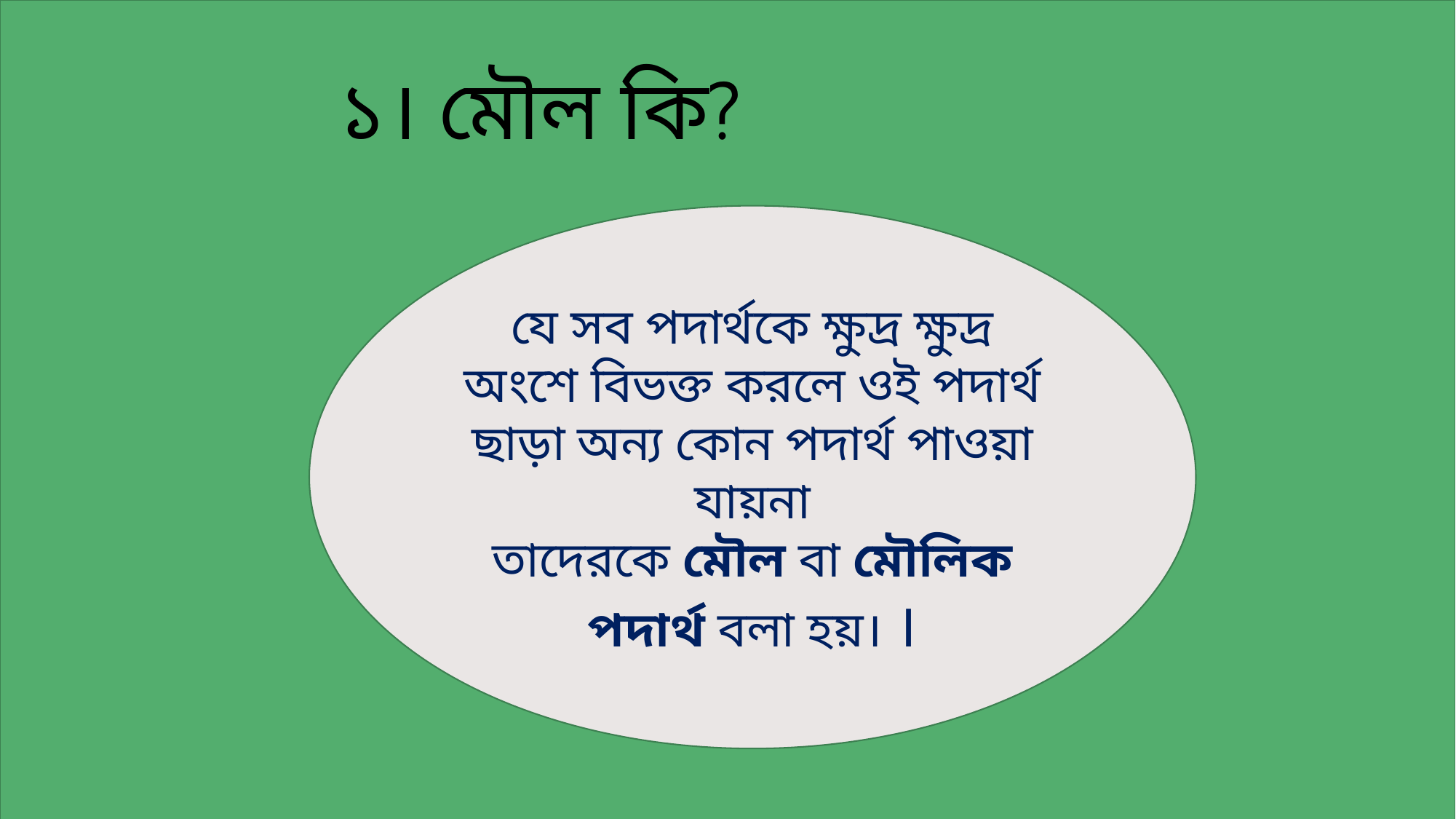

১। মৌল কি?
যে সব পদার্থকে ক্ষুদ্র ক্ষুদ্র অংশে বিভক্ত করলে ওই পদার্থ ছাড়া অন্য কোন পদার্থ পাওয়া যায়না তাদেরকে মৌল বা মৌলিক পদার্থ বলা হয়। ।